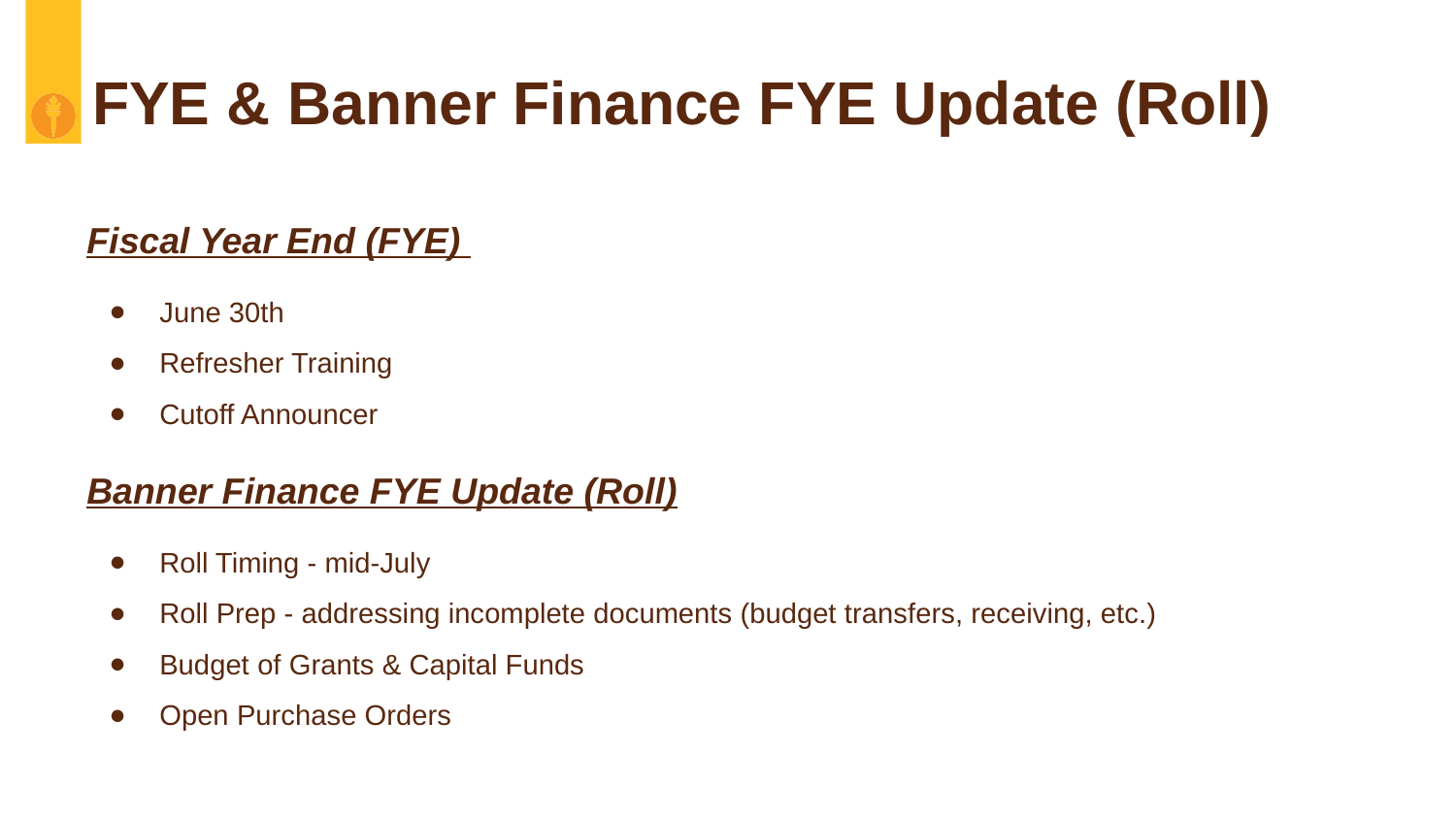

# FYE & Banner Finance FYE Update (Roll)
Fiscal Year End (FYE)
June 30th
Refresher Training
Cutoff Announcer
Banner Finance FYE Update (Roll)
Roll Timing - mid-July
Roll Prep - addressing incomplete documents (budget transfers, receiving, etc.)
Budget of Grants & Capital Funds
Open Purchase Orders